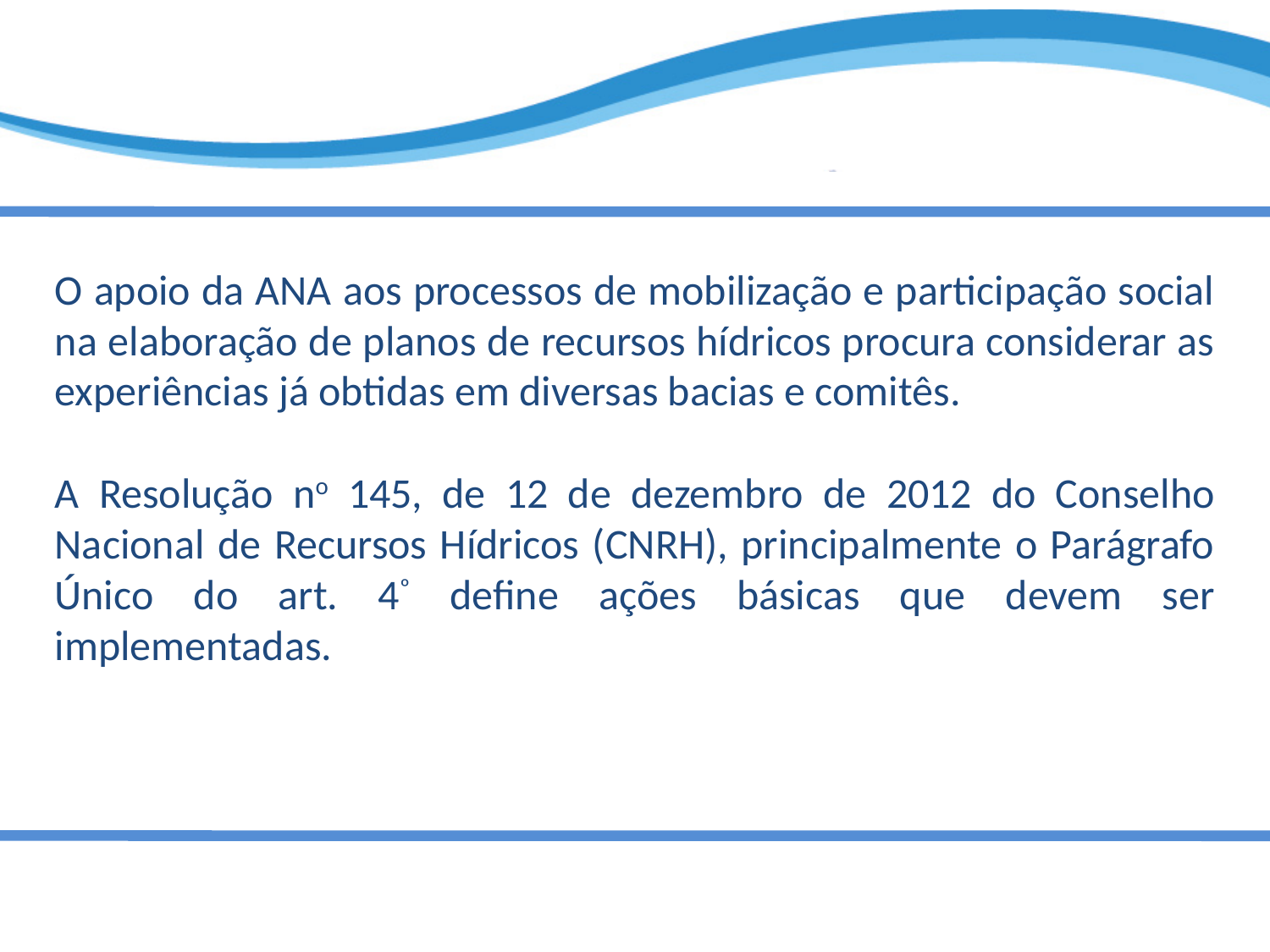

O apoio da ANA aos processos de mobilização e participação social na elaboração de planos de recursos hídricos procura considerar as experiências já obtidas em diversas bacias e comitês.

A Resolução no 145, de 12 de dezembro de 2012 do Conselho Nacional de Recursos Hídricos (CNRH), principalmente o Parágrafo Único do art. 4º define ações básicas que devem ser implementadas.